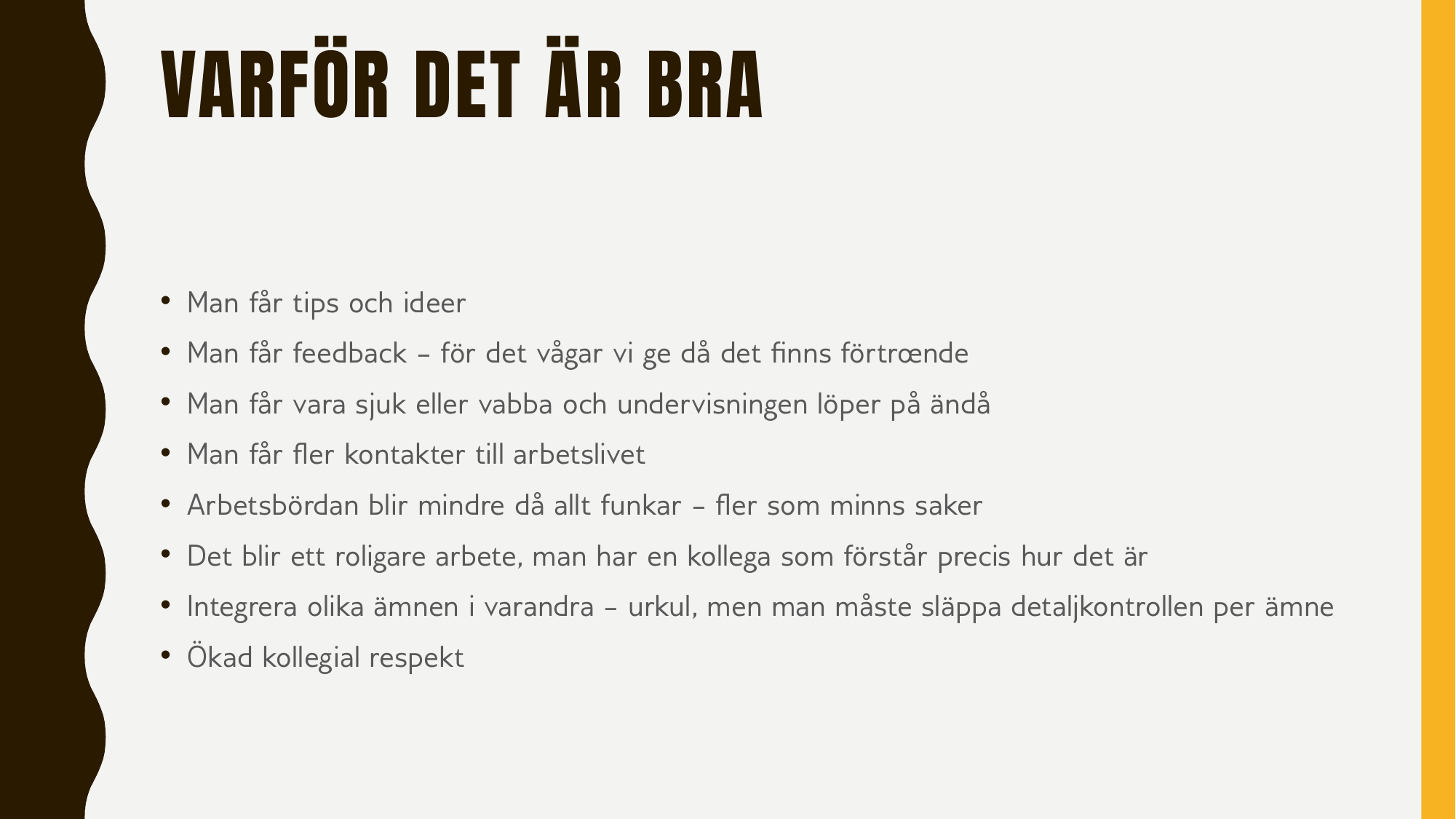

# Varför det är bra
Man får tips och ideer
Man får feedback – för det vågar vi ge då det finns förtroende
Man får vara sjuk eller vabba och undervisningen löper på ändå
Man får fler kontakter till arbetslivet
Arbetsbördan blir mindre då allt funkar – fler som minns saker
Det blir ett roligare arbete, man har en kollega som förstår precis hur det är
Integrera olika ämnen i varandra – urkul, men man måste släppa detaljkontrollen per ämne
Ökad kollegial respekt